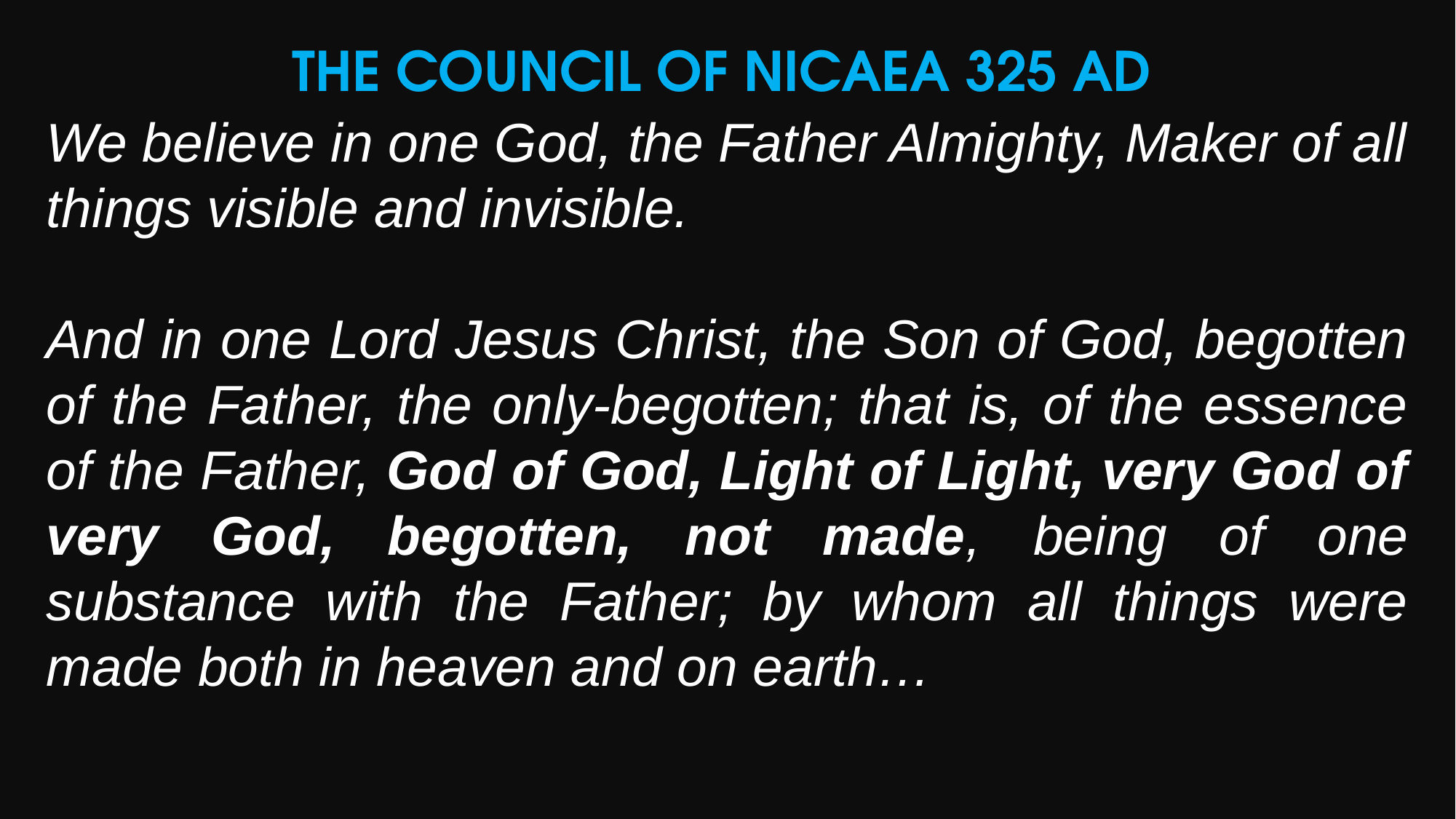

The Council of Nicaea 325 AD
We believe in one God, the Father Almighty, Maker of all things visible and invisible.
And in one Lord Jesus Christ, the Son of God, begotten of the Father, the only-begotten; that is, of the essence of the Father, God of God, Light of Light, very God of very God, begotten, not made, being of one substance with the Father; by whom all things were made both in heaven and on earth…